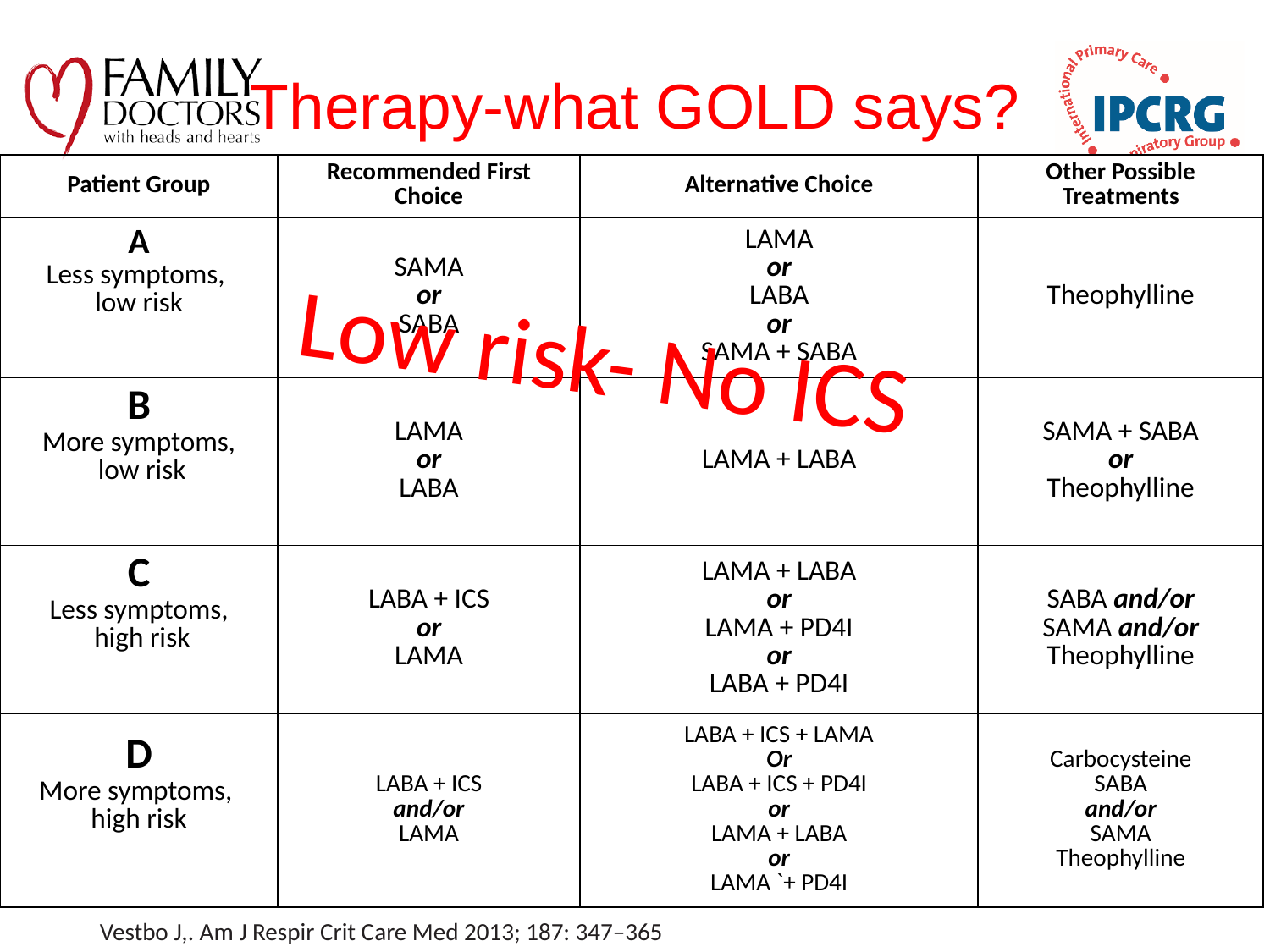

Therapy-what GOLD says?
| Patient Group | Recommended First Choice | Alternative Choice | Other Possible Treatments |
| --- | --- | --- | --- |
| A Less symptoms, low risk | SAMA or SABA | LAMA or LABA or SAMA + SABA | Theophylline |
| B More symptoms, low risk | LAMA or LABA | LAMA + LABA | SAMA + SABA or Theophylline |
| C Less symptoms, high risk | LABA + ICS or LAMA | LAMA + LABA or LAMA + PD4I or LABA + PD4I | SABA and/or SAMA and/or Theophylline |
| D More symptoms, high risk | LABA + ICS and/or LAMA | LABA + ICS + LAMA Or LABA + ICS + PD4I or LAMA + LABA or LAMA `+ PD4I | Carbocysteine SABA and/or SAMA Theophylline |
Low risk- No ICS
Vestbo J,. Am J Respir Crit Care Med 2013; 187: 347–365